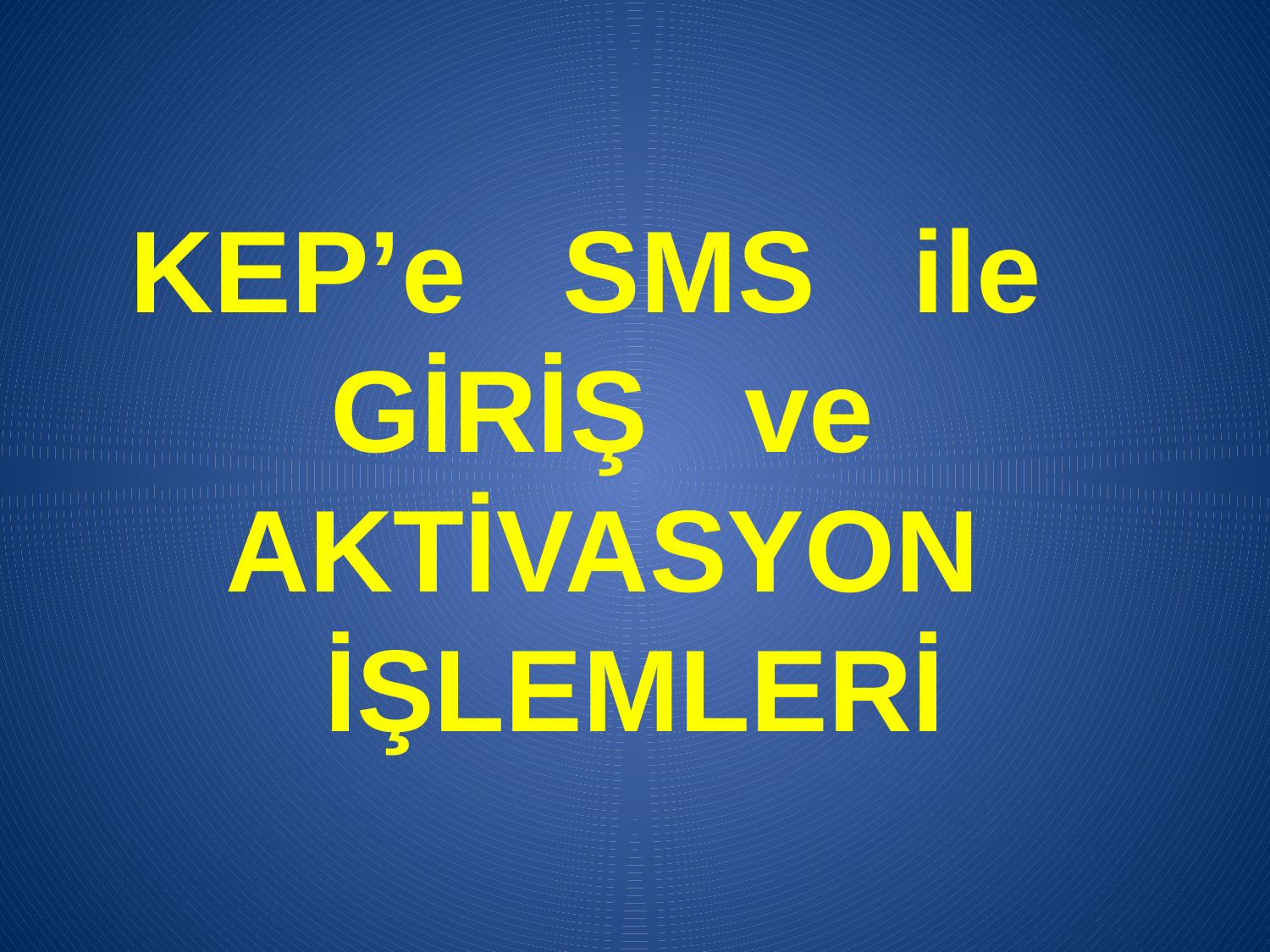

# KEP’e   SMS   ile    GİRİŞ   ve   AKTİVASYON   İŞLEMLERİ